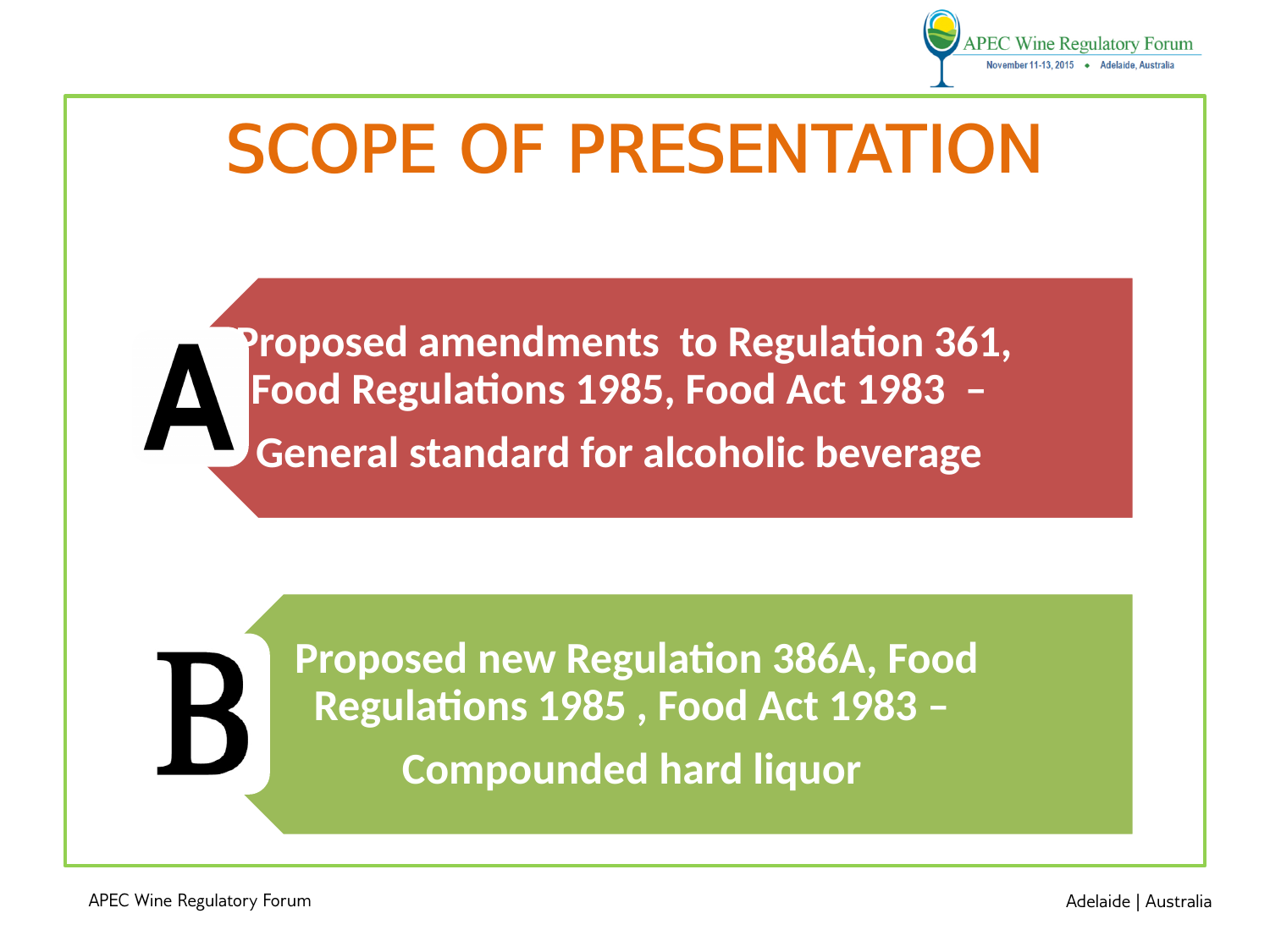

# SCOPE OF PRESENTATION
Proposed amendments  to Regulation 361, Food Regulations 1985, Food Act 1983  –
General standard for alcoholic beverage
Proposed new Regulation 386A, Food Regulations 1985 , Food Act 1983 –
Compounded hard liquor